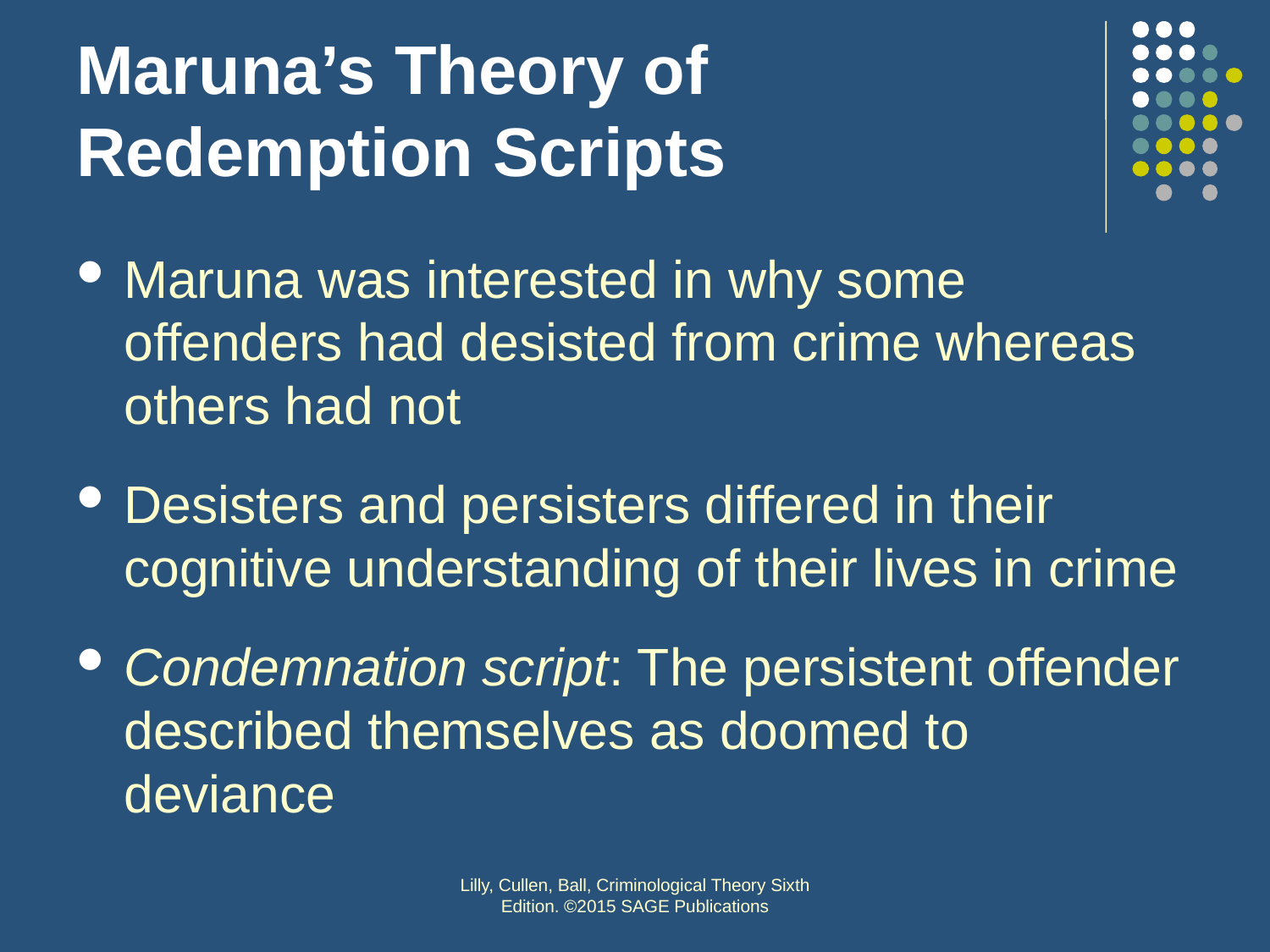

# Maruna’s Theory of Redemption Scripts
Maruna was interested in why some offenders had desisted from crime whereas others had not

Desisters and persisters differed in their cognitive understanding of their lives in crime

Condemnation script: The persistent offender described themselves as doomed to deviance
Lilly, Cullen, Ball, Criminological Theory Sixth Edition. ©2015 SAGE Publications